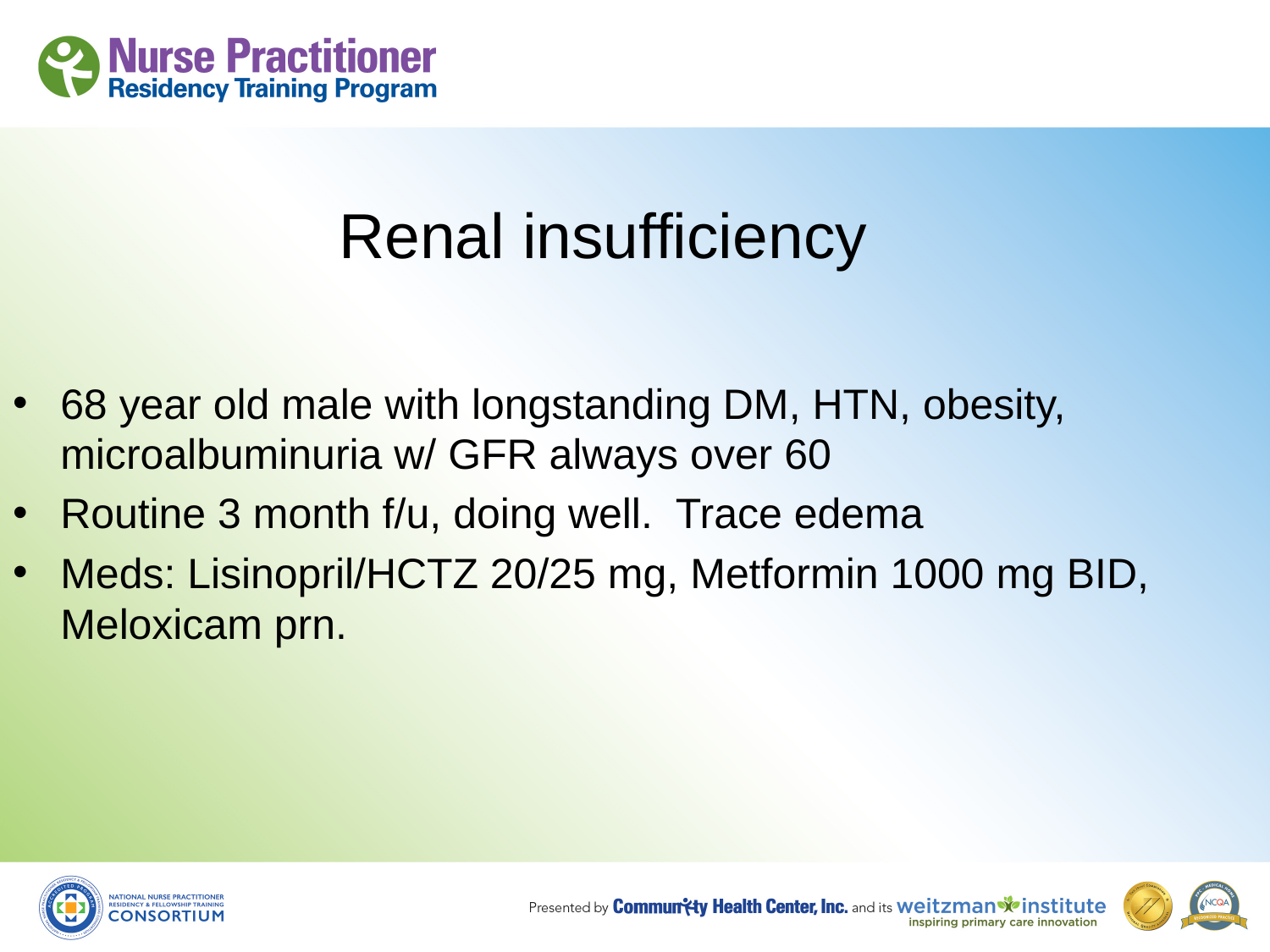

# Renal insufficiency
68 year old male with longstanding DM, HTN, obesity, microalbuminuria w/ GFR always over 60
Routine 3 month f/u, doing well.  Trace edema
Meds: Lisinopril/HCTZ 20/25 mg, Metformin 1000 mg BID, Meloxicam prn.